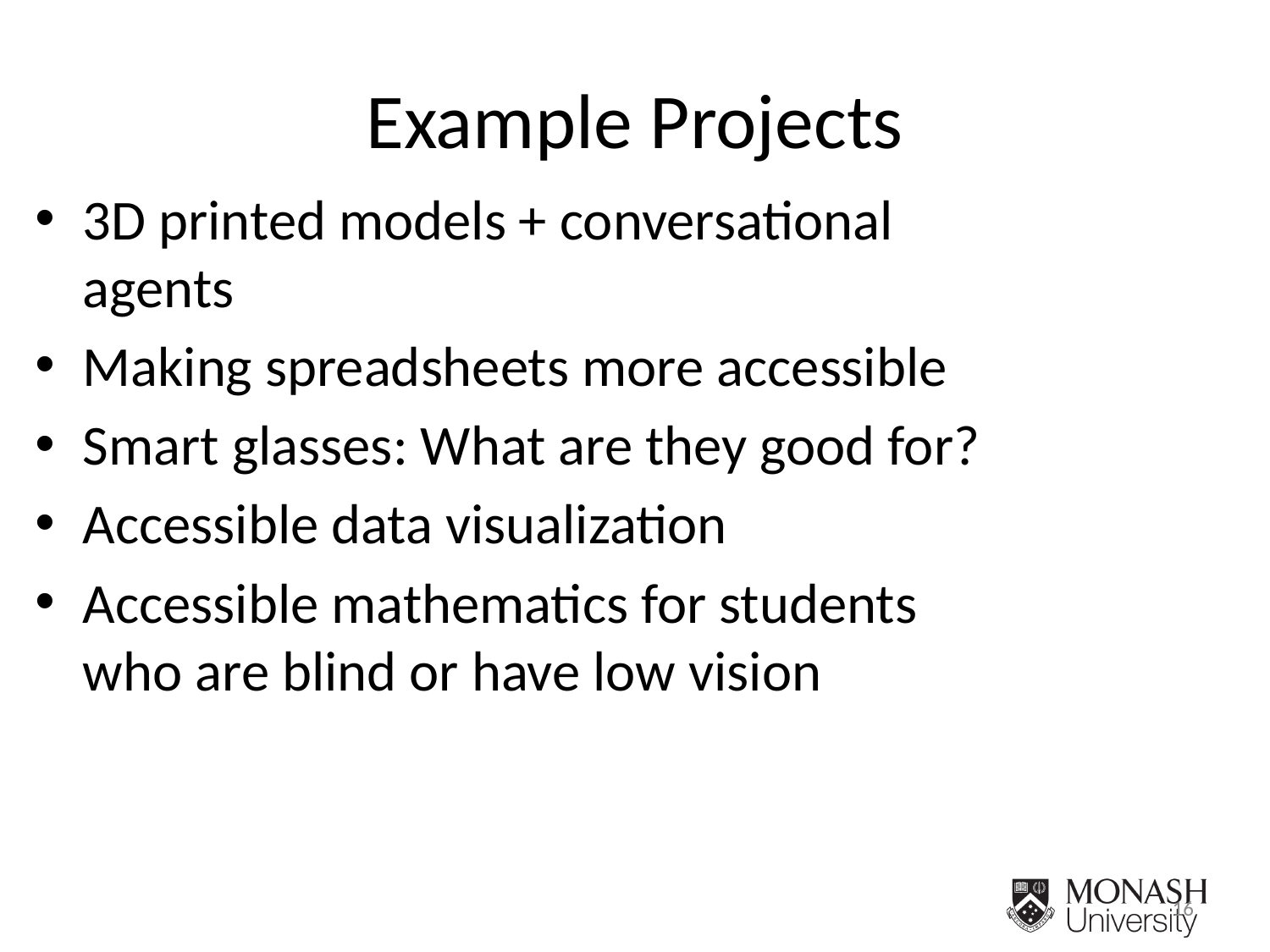

# Example Projects
3D printed models + conversational agents
Making spreadsheets more accessible
Smart glasses: What are they good for?
Accessible data visualization
Accessible mathematics for students who are blind or have low vision

16